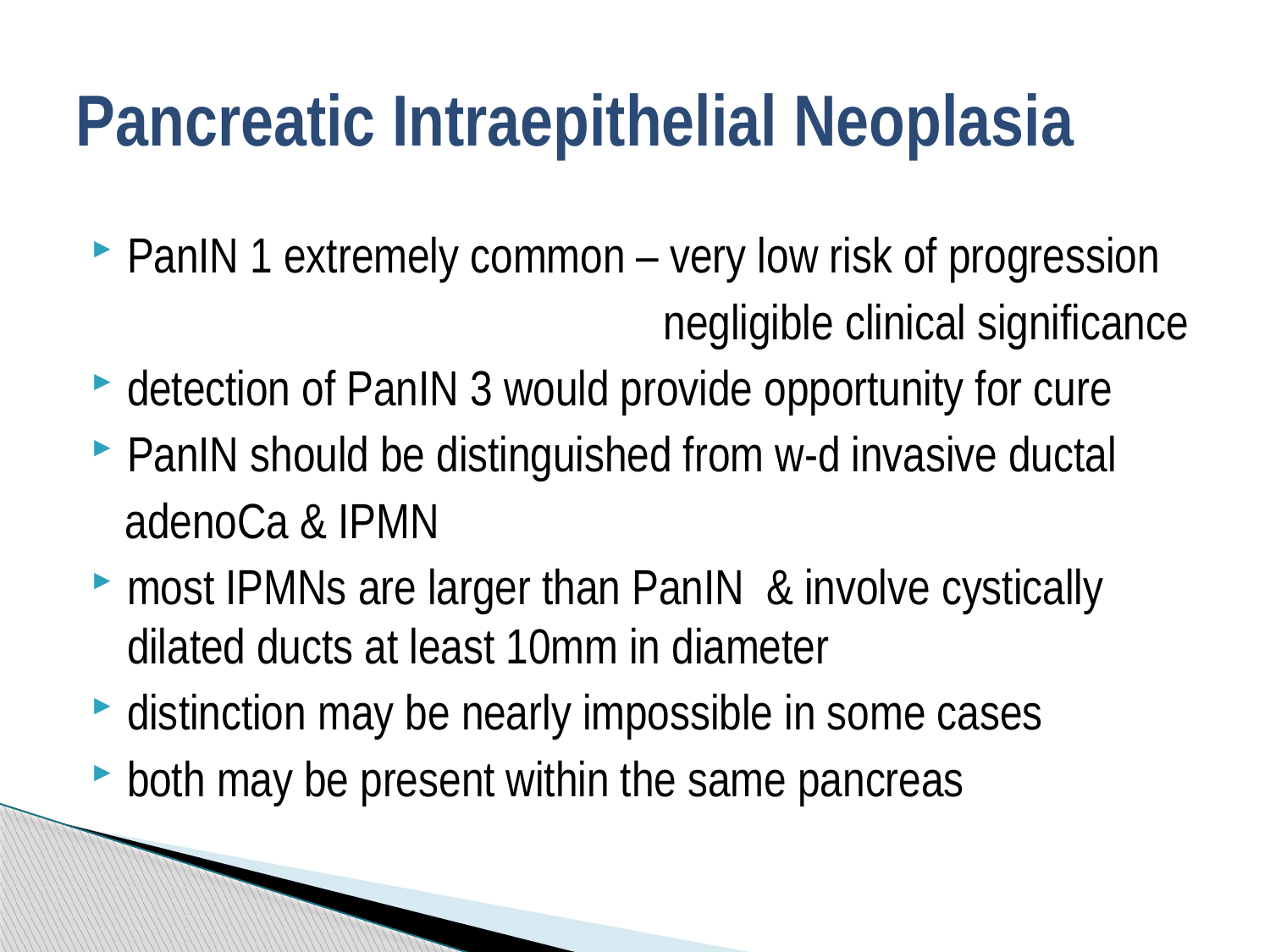

# Pancreatic Intraepithelial Neoplasia
PanIN 1 extremely common – very low risk of progression
                                                   negligible clinical significance
detection of PanIN 3 would provide opportunity for cure
PanIN should be distinguished from w-d invasive ductal
   adenoCa & IPMN
most IPMNs are larger than PanIN  & involve cystically dilated ducts at least 10mm in diameter
distinction may be nearly impossible in some cases
both may be present within the same pancreas